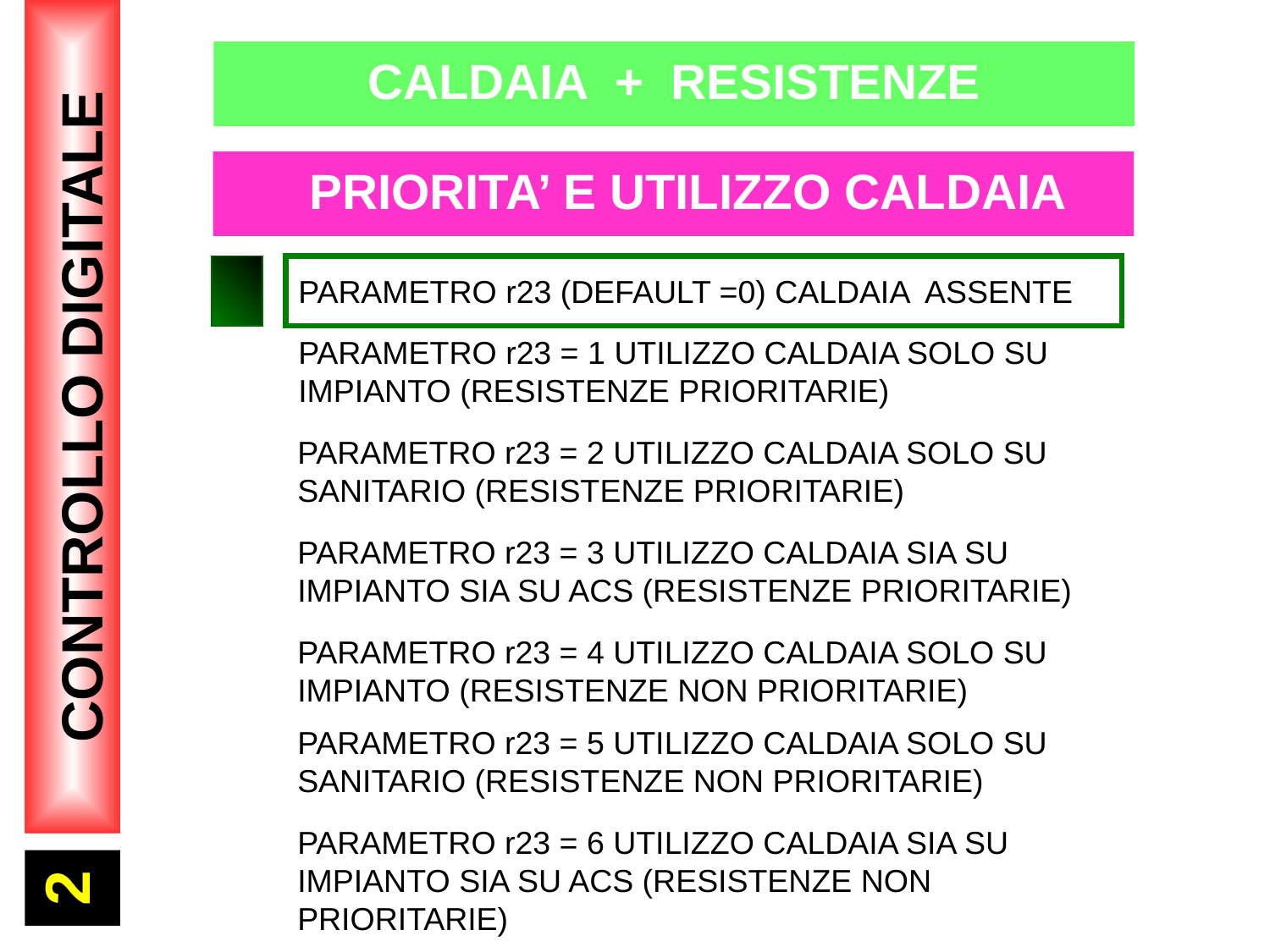

CALDAIA  +  RESISTENZE
   PRIORITA’ E UTILIZZO CALDAIA

PARAMETRO r23 (DEFAULT =0) CALDAIA  ASSENTE
PARAMETRO r23 = 1 UTILIZZO CALDAIA SOLO SU IMPIANTO (RESISTENZE PRIORITARIE)
2
CONTROLLO DIGITALE
PARAMETRO r23 = 2 UTILIZZO CALDAIA SOLO SU SANITARIO (RESISTENZE PRIORITARIE)
PARAMETRO r23 = 3 UTILIZZO CALDAIA SIA SU IMPIANTO SIA SU ACS (RESISTENZE PRIORITARIE)
PARAMETRO r23 = 4 UTILIZZO CALDAIA SOLO SU IMPIANTO (RESISTENZE NON PRIORITARIE)
PARAMETRO r23 = 5 UTILIZZO CALDAIA SOLO SU SANITARIO (RESISTENZE NON PRIORITARIE)
PARAMETRO r23 = 6 UTILIZZO CALDAIA SIA SU IMPIANTO SIA SU ACS (RESISTENZE NON PRIORITARIE)